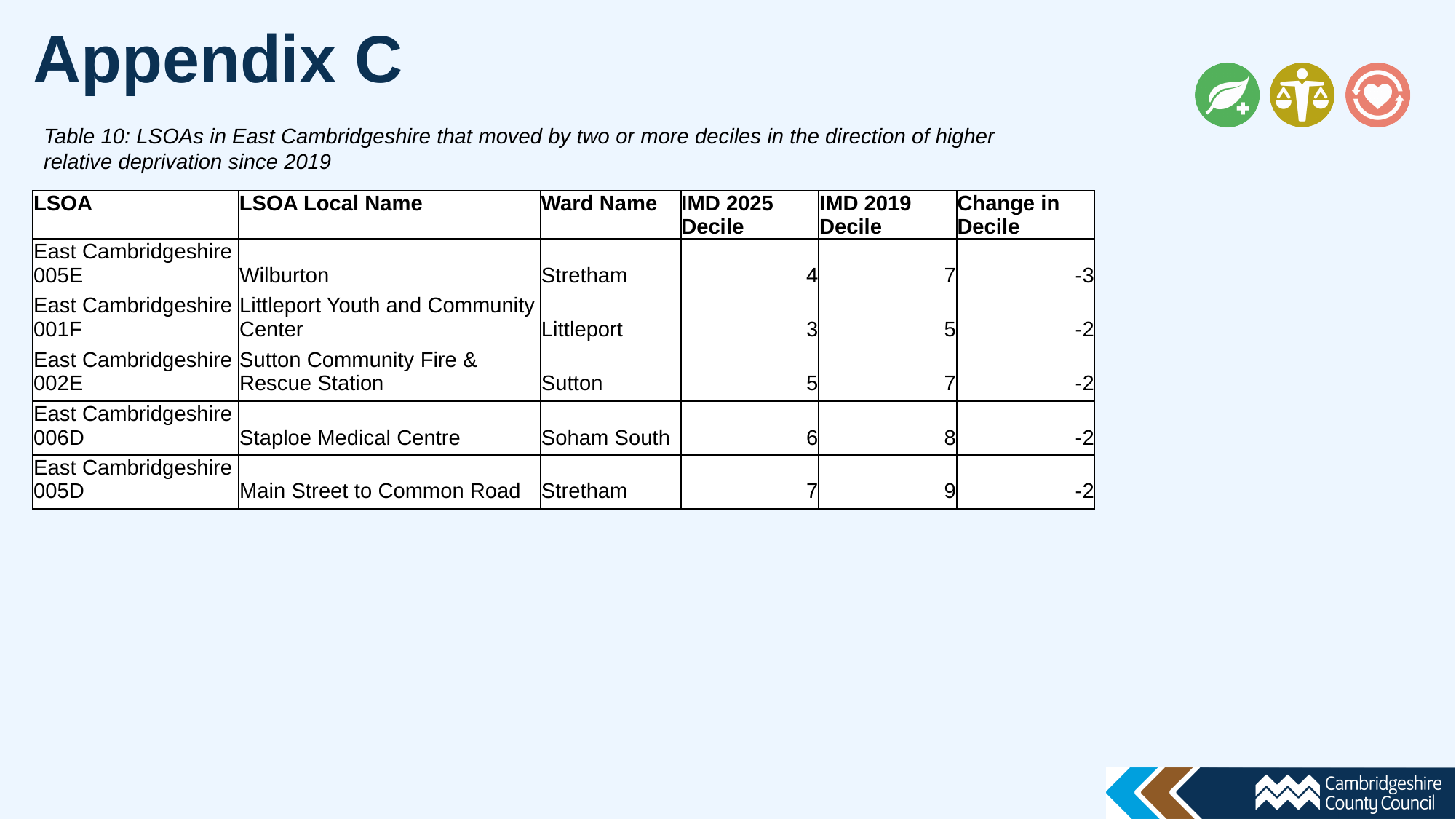

Appendix C
Table 10: LSOAs in East Cambridgeshire that moved by two or more deciles in the direction of higher relative deprivation since 2019
| LSOA | LSOA Local Name | Ward Name | IMD 2025 Decile | IMD 2019 Decile | Change in Decile |
| --- | --- | --- | --- | --- | --- |
| East Cambridgeshire 005E | Wilburton | Stretham | 4 | 7 | -3 |
| East Cambridgeshire 001F | Littleport Youth and Community Center | Littleport | 3 | 5 | -2 |
| East Cambridgeshire 002E | Sutton Community Fire & Rescue Station | Sutton | 5 | 7 | -2 |
| East Cambridgeshire 006D | Staploe Medical Centre | Soham South | 6 | 8 | -2 |
| East Cambridgeshire 005D | Main Street to Common Road | Stretham | 7 | 9 | -2 |